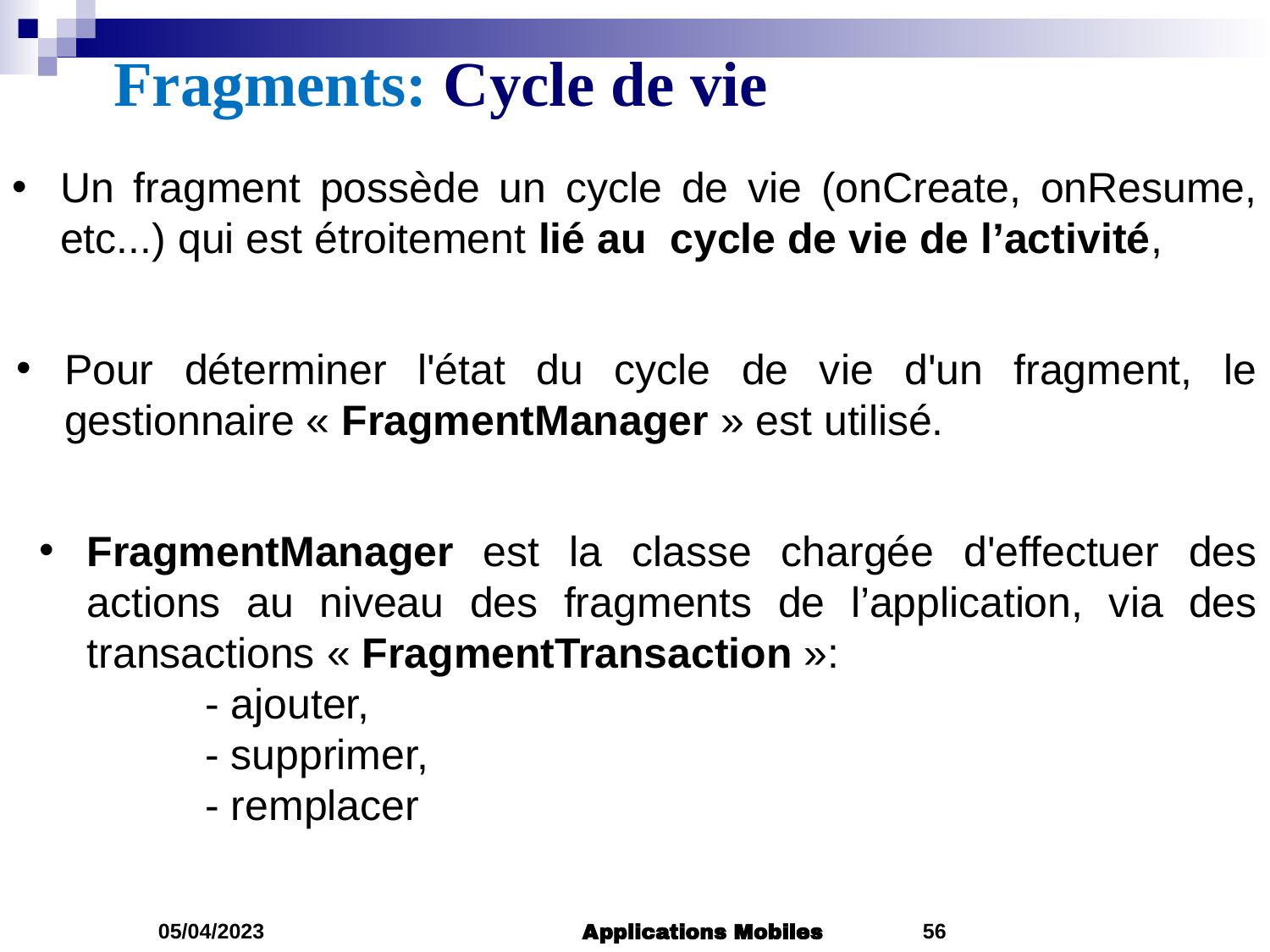

# Fragments: Cycle de vie
Un fragment possède un cycle de vie (onCreate, onResume, etc...) qui est étroitement lié au  cycle de vie de l’activité,
Pour déterminer l'état du cycle de vie d'un fragment, le gestionnaire « FragmentManager » est utilisé.
FragmentManager est la classe chargée d'effectuer des actions au niveau des fragments de l’application, via des transactions « FragmentTransaction »:
              - ajouter,
              - supprimer,
              - remplacer
05/04/2023
Applications Mobiles
56